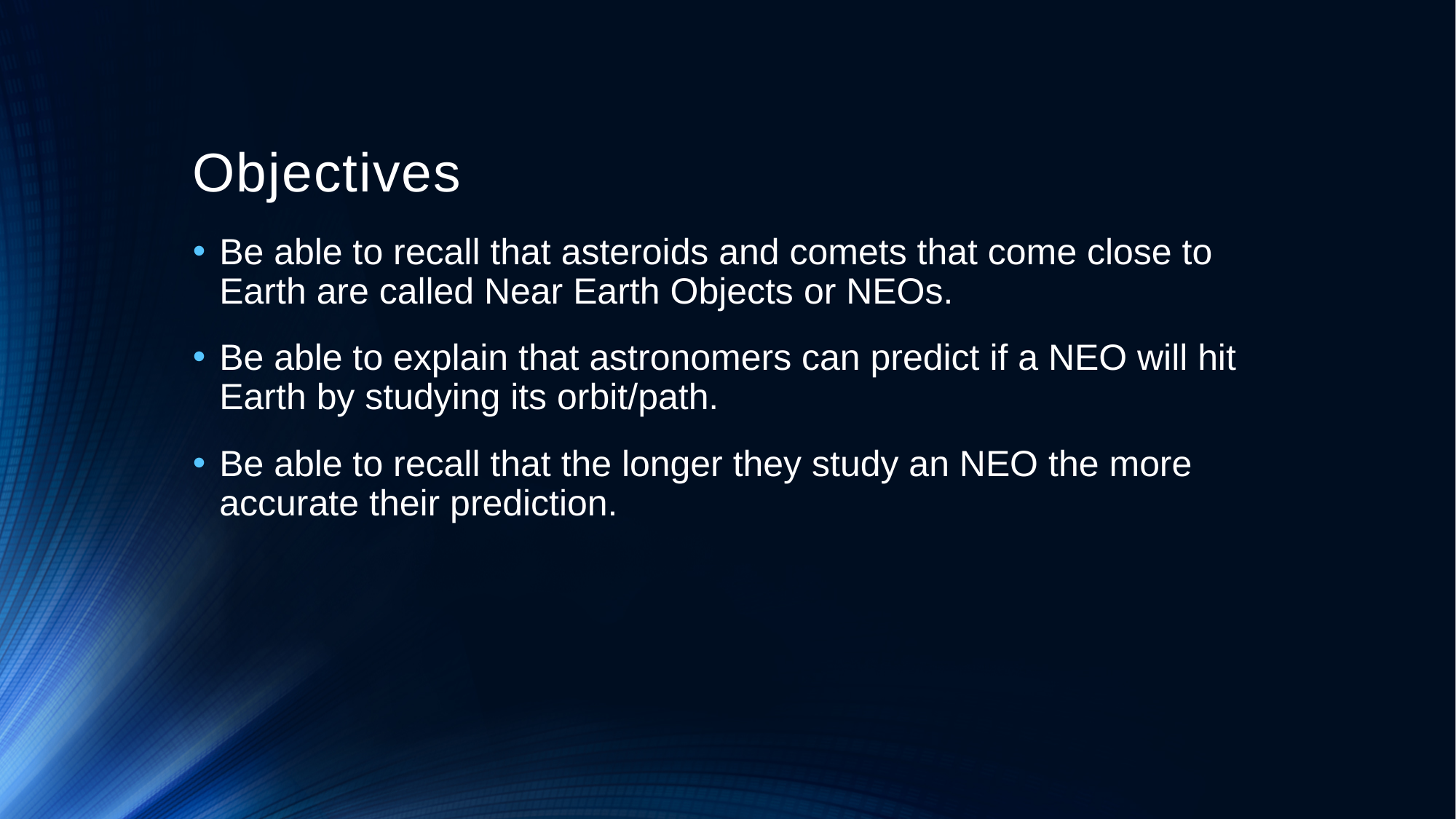

# Objectives
Be able to recall that asteroids and comets that come close to Earth are called Near Earth Objects or NEOs.
Be able to explain that astronomers can predict if a NEO will hit Earth by studying its orbit/path.
Be able to recall that the longer they study an NEO the more accurate their prediction.